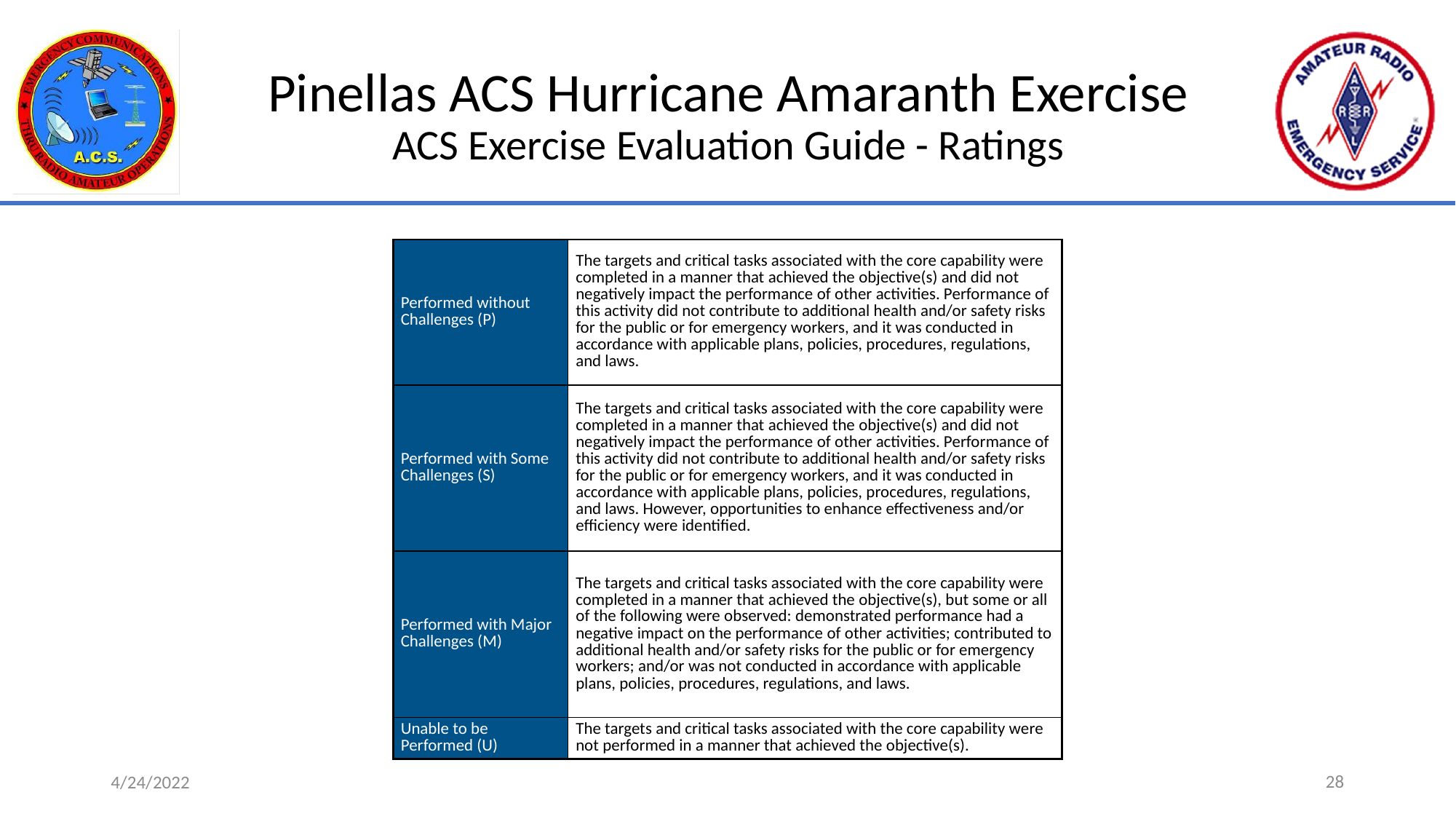

# Pinellas ACS Hurricane Amaranth Exercise ACS Exercise Evaluation Guide - Ratings
| Performed without Challenges (P) | The targets and critical tasks associated with the core capability were completed in a manner that achieved the objective(s) and did not negatively impact the performance of other activities. Performance of this activity did not contribute to additional health and/or safety risks for the public or for emergency workers, and it was conducted in accordance with applicable plans, policies, procedures, regulations, and laws. |
| --- | --- |
| Performed with Some Challenges (S) | The targets and critical tasks associated with the core capability were completed in a manner that achieved the objective(s) and did not negatively impact the performance of other activities. Performance of this activity did not contribute to additional health and/or safety risks for the public or for emergency workers, and it was conducted in accordance with applicable plans, policies, procedures, regulations, and laws. However, opportunities to enhance effectiveness and/or efficiency were identified. |
| Performed with Major Challenges (M) | The targets and critical tasks associated with the core capability were completed in a manner that achieved the objective(s), but some or all of the following were observed: demonstrated performance had a negative impact on the performance of other activities; contributed to additional health and/or safety risks for the public or for emergency workers; and/or was not conducted in accordance with applicable plans, policies, procedures, regulations, and laws. |
| Unable to be Performed (U) | The targets and critical tasks associated with the core capability were not performed in a manner that achieved the objective(s). |
28
4/24/2022